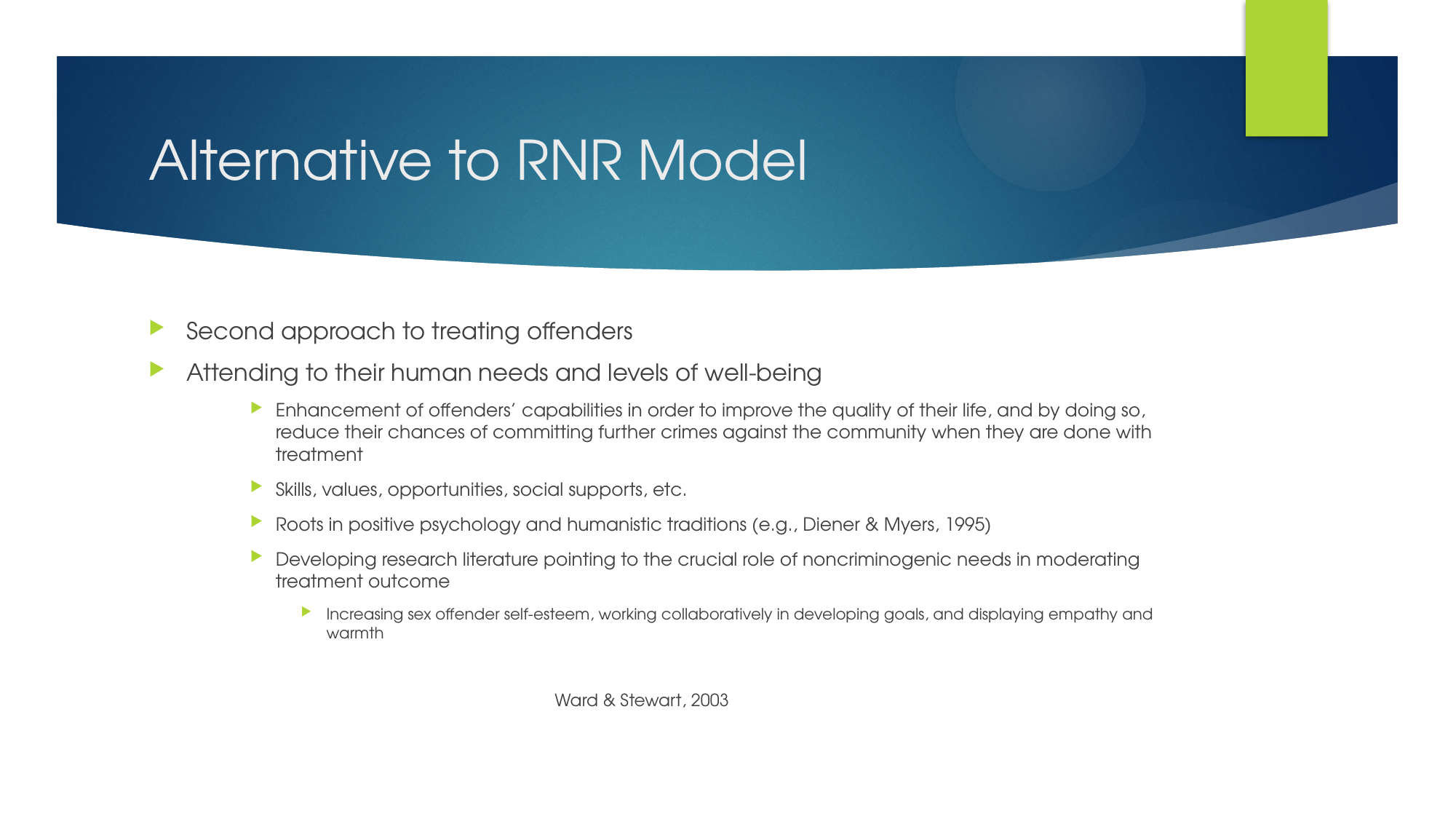

# Alternative to RNR Model
Second approach to treating offenders
Attending to their human needs and levels of well-being
Enhancement of offenders’ capabilities in order to improve the quality of their life, and by doing so, reduce their chances of committing further crimes against the community when they are done with treatment
Skills, values, opportunities, social supports, etc.
Roots in positive psychology and humanistic traditions (e.g., Diener & Myers, 1995)
Developing research literature pointing to the crucial role of noncriminogenic needs in moderating treatment outcome
Increasing sex offender self-esteem, working collaboratively in developing goals, and displaying empathy and warmth

						Ward & Stewart, 2003